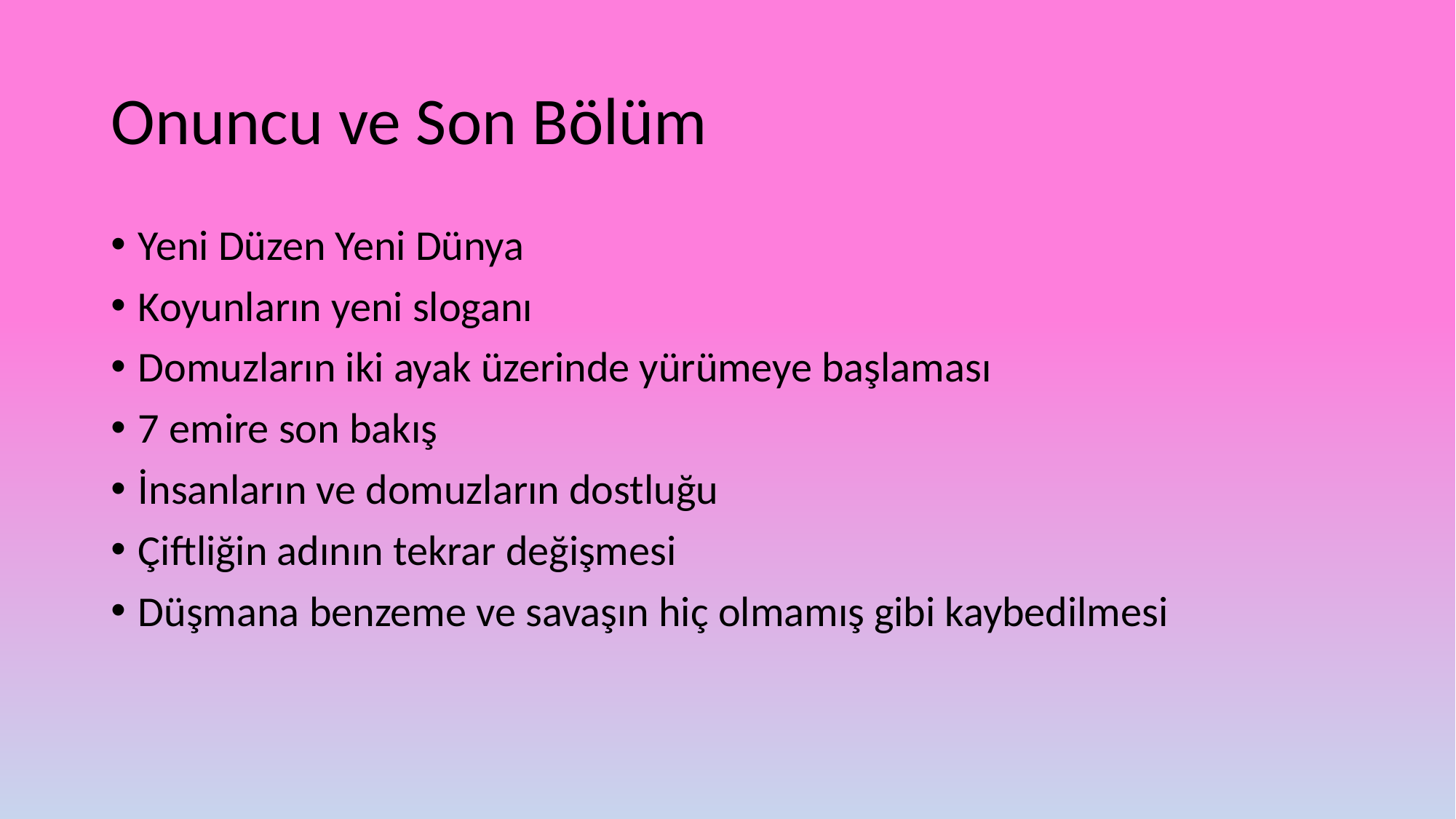

# Onuncu ve Son Bölüm
Yeni Düzen Yeni Dünya
Koyunların yeni sloganı
Domuzların iki ayak üzerinde yürümeye başlaması
7 emire son bakış
İnsanların ve domuzların dostluğu
Çiftliğin adının tekrar değişmesi
Düşmana benzeme ve savaşın hiç olmamış gibi kaybedilmesi